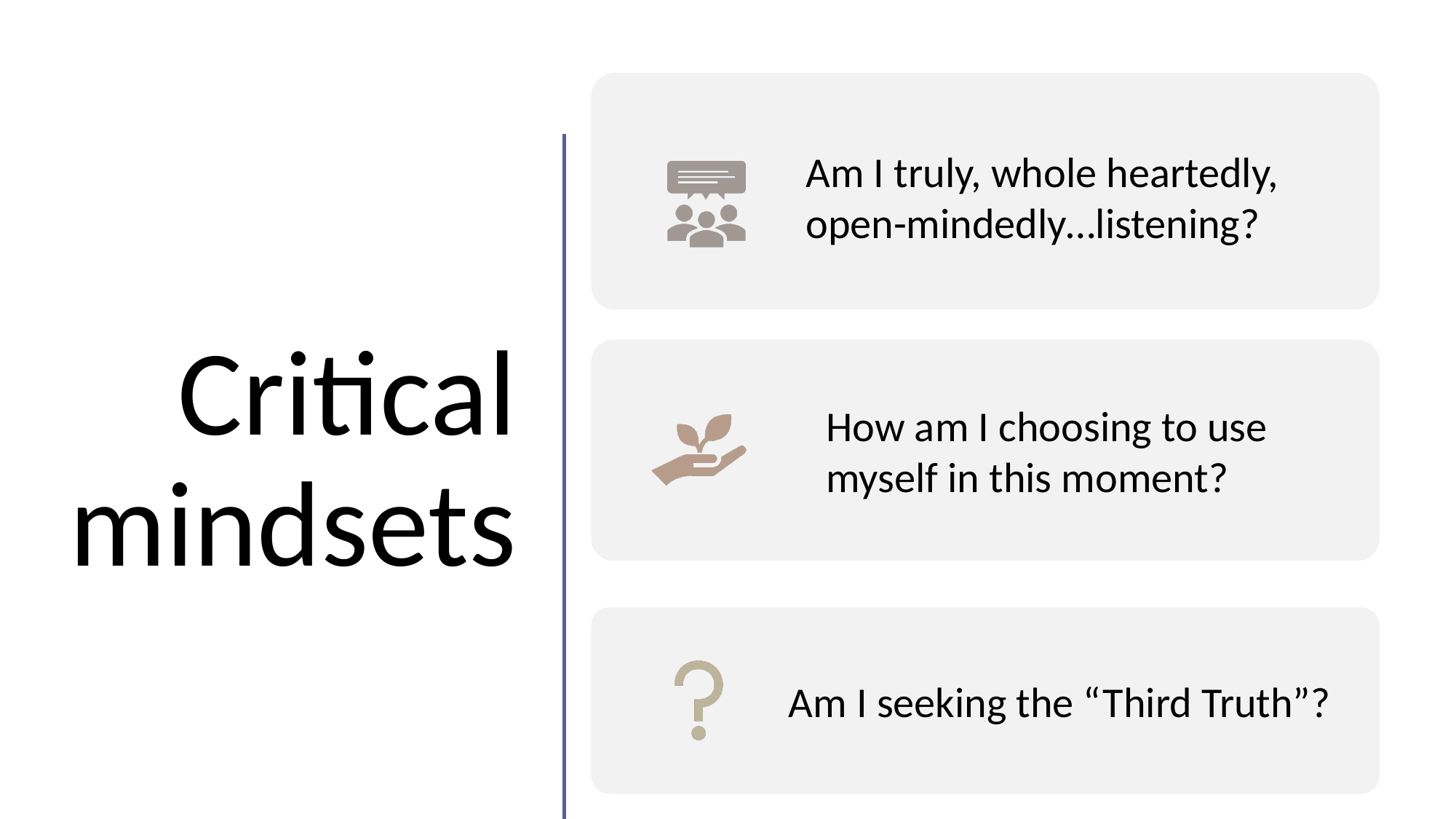

Am I truly, whole heartedly, open-mindedly…listening?
How am I choosing to use myself in this moment?
Am I seeking the “Third Truth”?
# Critical mindsets